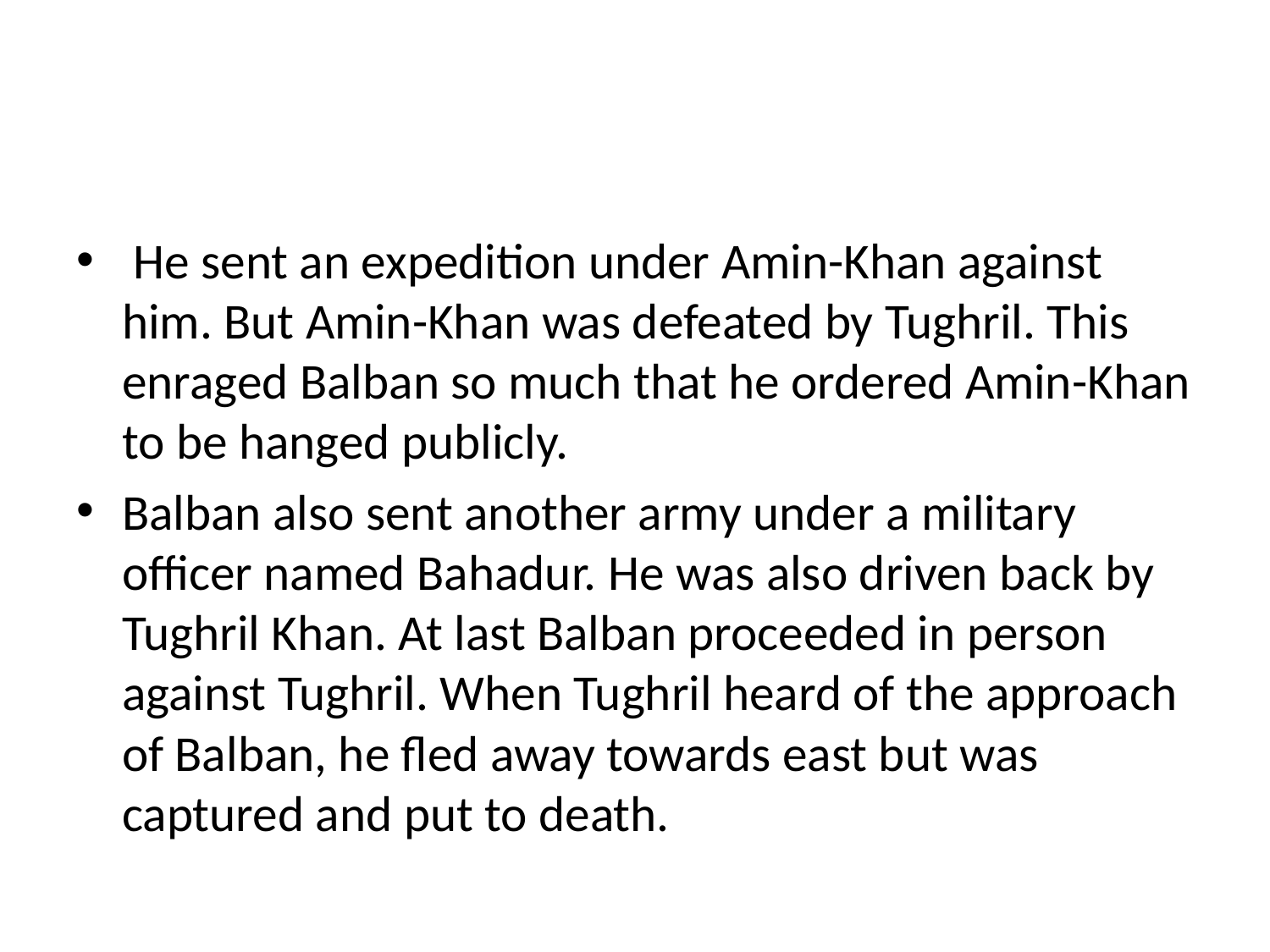

#
 He sent an expedition under Amin-Khan against him. But Amin-Khan was defeated by Tughril. This enraged Balban so much that he ordered Amin-Khan to be hanged publicly.
Balban also sent another army under a military officer named Bahadur. He was also driven back by Tughril Khan. At last Balban proceeded in person against Tughril. When Tughril heard of the approach of Balban, he fled away towards east but was captured and put to death.